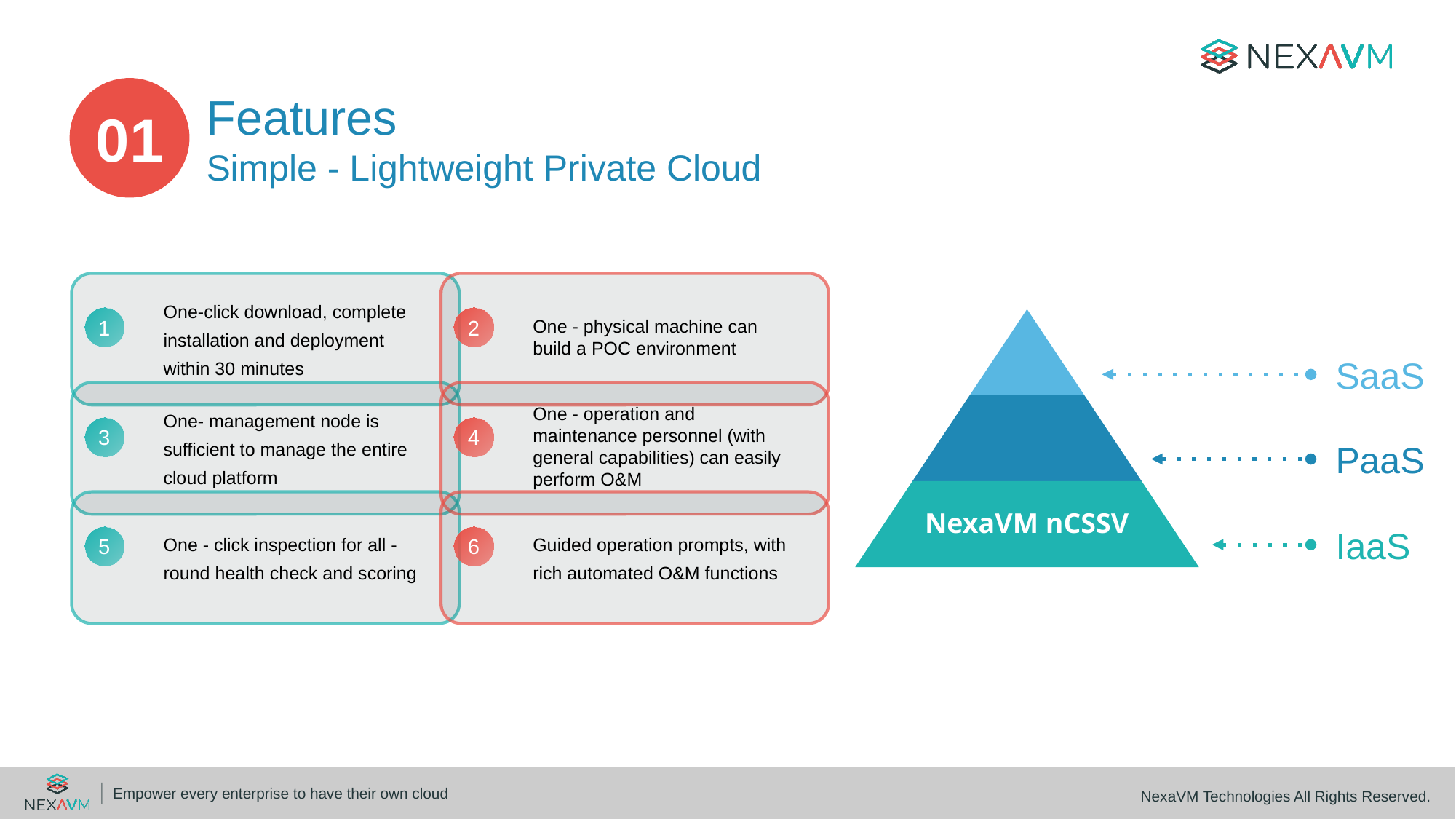

Features
Simple - Lightweight Private Cloud
01

One-click download, complete installation and deployment within 30 minutes
One - physical machine can build a POC environment
1
2

NexaVM nCSSV
SaaS
One- management node is sufficient to manage the entire cloud platform
One - operation and maintenance personnel (with general capabilities) can easily perform O&M
3
4
PaaS
One - click inspection for all - round health check and scoring
Guided operation prompts, with rich automated O&M functions
IaaS
5
6